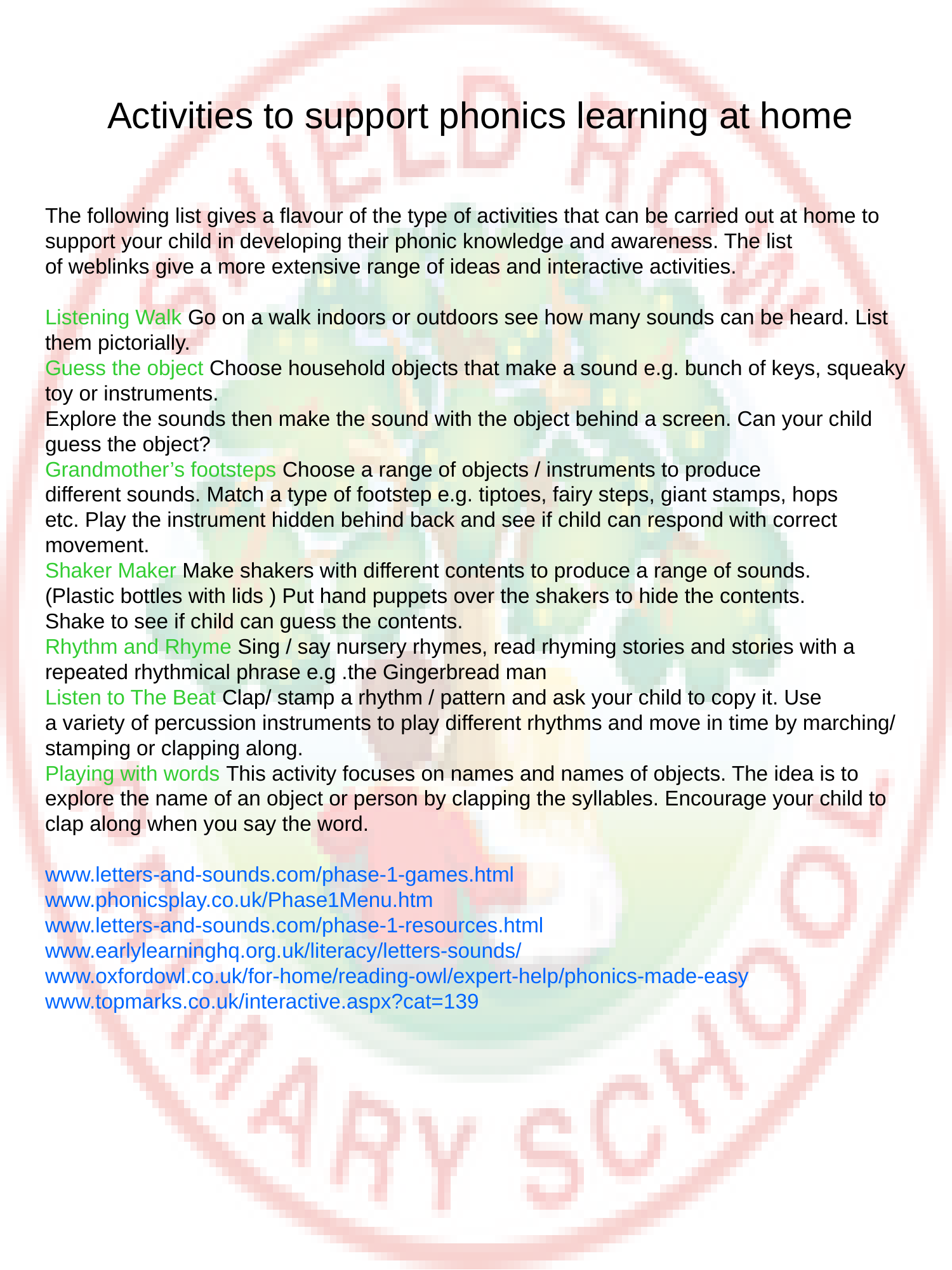

Activities to support phonics learning at home
The following list gives a flavour of the type of activities that can be carried out at home to support your child in developing their phonic knowledge and awareness. The list
of weblinks give a more extensive range of ideas and interactive activities.

Listening Walk Go on a walk indoors or outdoors see how many sounds can be heard. List them pictorially.
Guess the object Choose household objects that make a sound e.g. bunch of keys, squeaky toy or instruments.
Explore the sounds then make the sound with the object behind a screen. Can your child guess the object?
Grandmother’s footsteps Choose a range of objects / instruments to produce
different sounds. Match a type of footstep e.g. tiptoes, fairy steps, giant stamps, hops
etc. Play the instrument hidden behind back and see if child can respond with correct
movement.
Shaker Maker Make shakers with different contents to produce a range of sounds.
(Plastic bottles with lids ) Put hand puppets over the shakers to hide the contents.
Shake to see if child can guess the contents.
Rhythm and Rhyme Sing / say nursery rhymes, read rhyming stories and stories with a repeated rhythmical phrase e.g .the Gingerbread man
Listen to The Beat Clap/ stamp a rhythm / pattern and ask your child to copy it. Use
a variety of percussion instruments to play different rhythms and move in time by marching/ stamping or clapping along.
Playing with words This activity focuses on names and names of objects. The idea is to explore the name of an object or person by clapping the syllables. Encourage your child to clap along when you say the word.

www.letters-and-sounds.com/phase-1-games.html
www.phonicsplay.co.uk/Phase1Menu.htm
www.letters-and-sounds.com/phase-1-resources.html
www.earlylearninghq.org.uk/literacy/letters-sounds/
www.oxfordowl.co.uk/for-home/reading-owl/expert-help/phonics-made-easy
www.topmarks.co.uk/interactive.aspx?cat=139